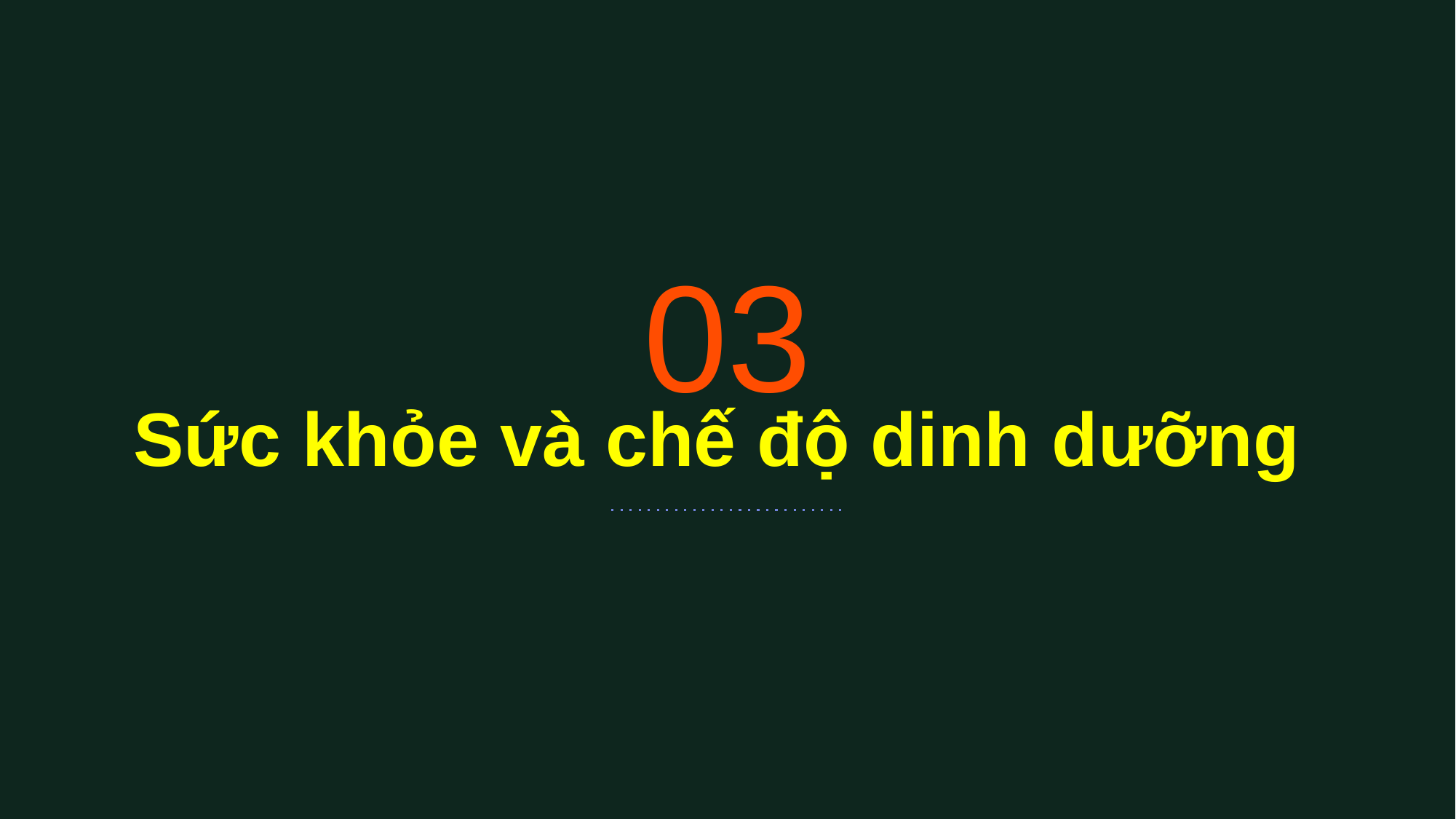

03
# Sức khỏe và chế độ dinh dưỡng